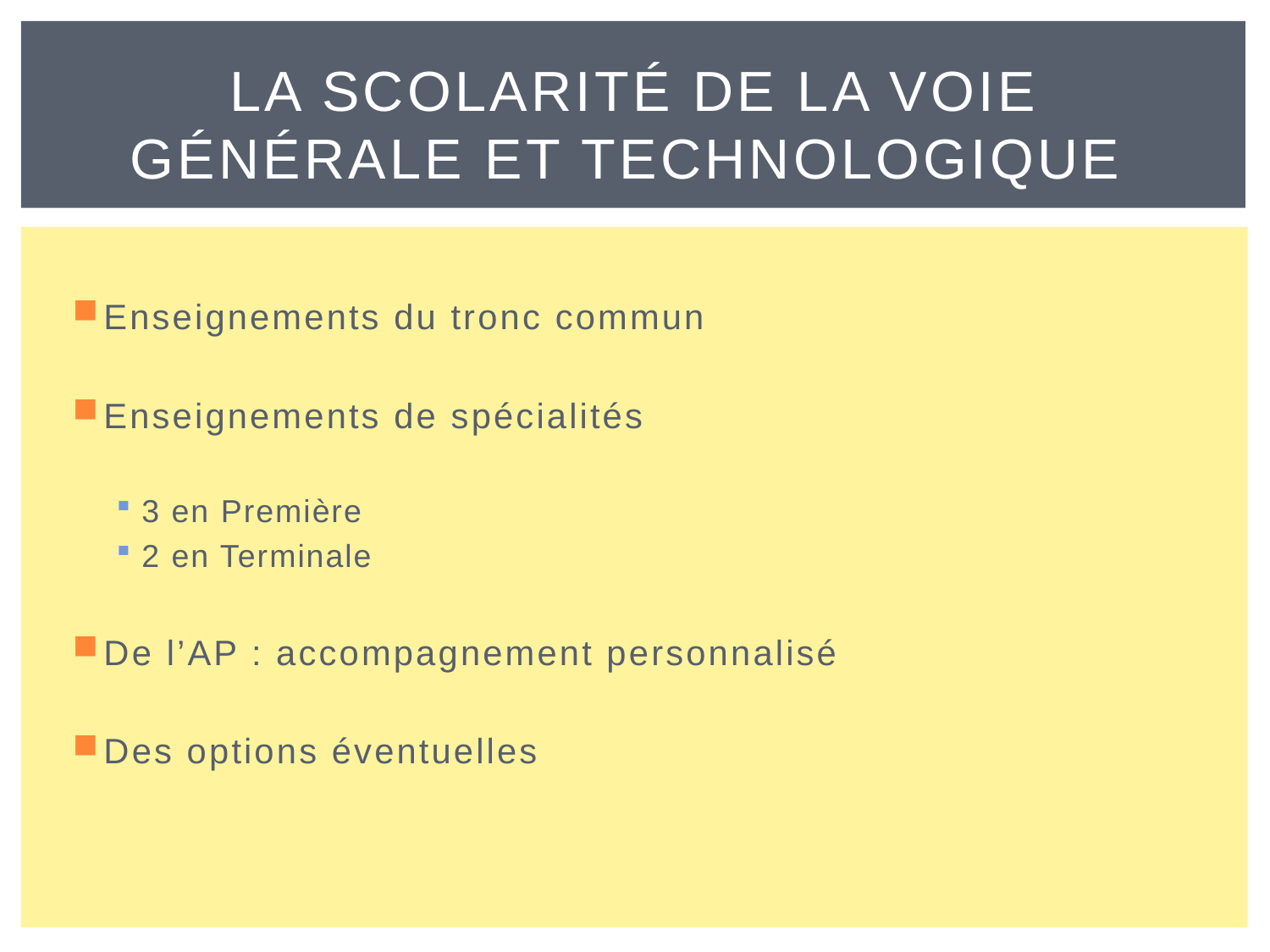

# La scolarité de la voie générale et technologique

Enseignements du tronc commun

Enseignements de spécialités

3 en Première
2 en Terminale

De l’AP : accompagnement personnalisé

Des options éventuelles